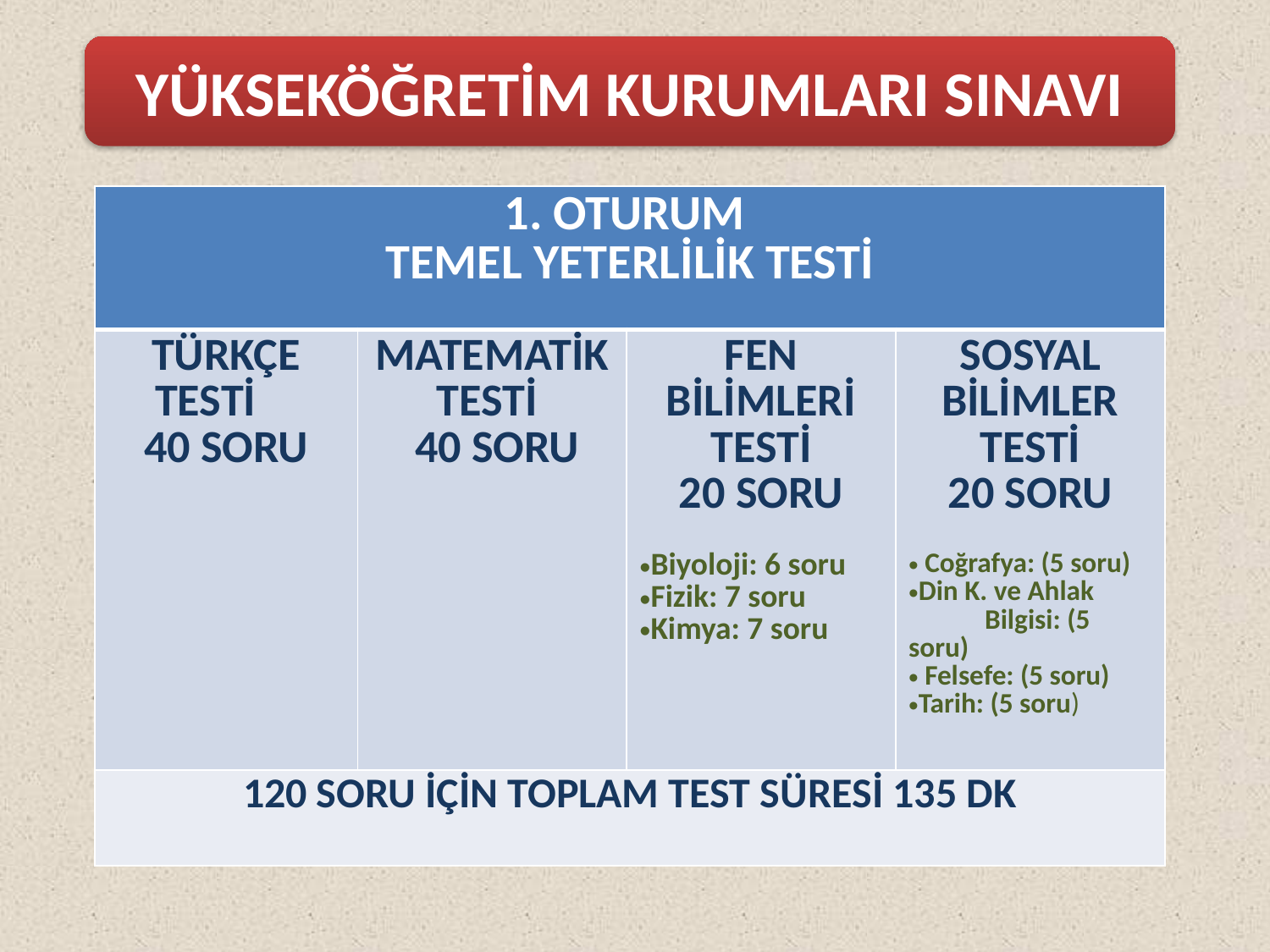

YÜKSEKÖĞRETİM KURUMLARI SINAVI
| 1. OTURUM TEMEL YETERLİLİK TESTİ |  |  |  |
| --- | --- | --- | --- |
| TÜRKÇE TESTİ 40 SORU | MATEMATİK TESTİ 40 SORU | FEN BİLİMLERİ TESTİ 20 SORU Biyoloji: 6 soru Fizik: 7 soru Kimya: 7 soru | SOSYAL BİLİMLER TESTİ 20 SORU Coğrafya: (5 soru) Din K. ve Ahlak Bilgisi: (5 soru) Felsefe: (5 soru) Tarih: (5 soru) |
| 120 SORU İÇİN TOPLAM TEST SÜRESİ 135 DK |  |  |  |